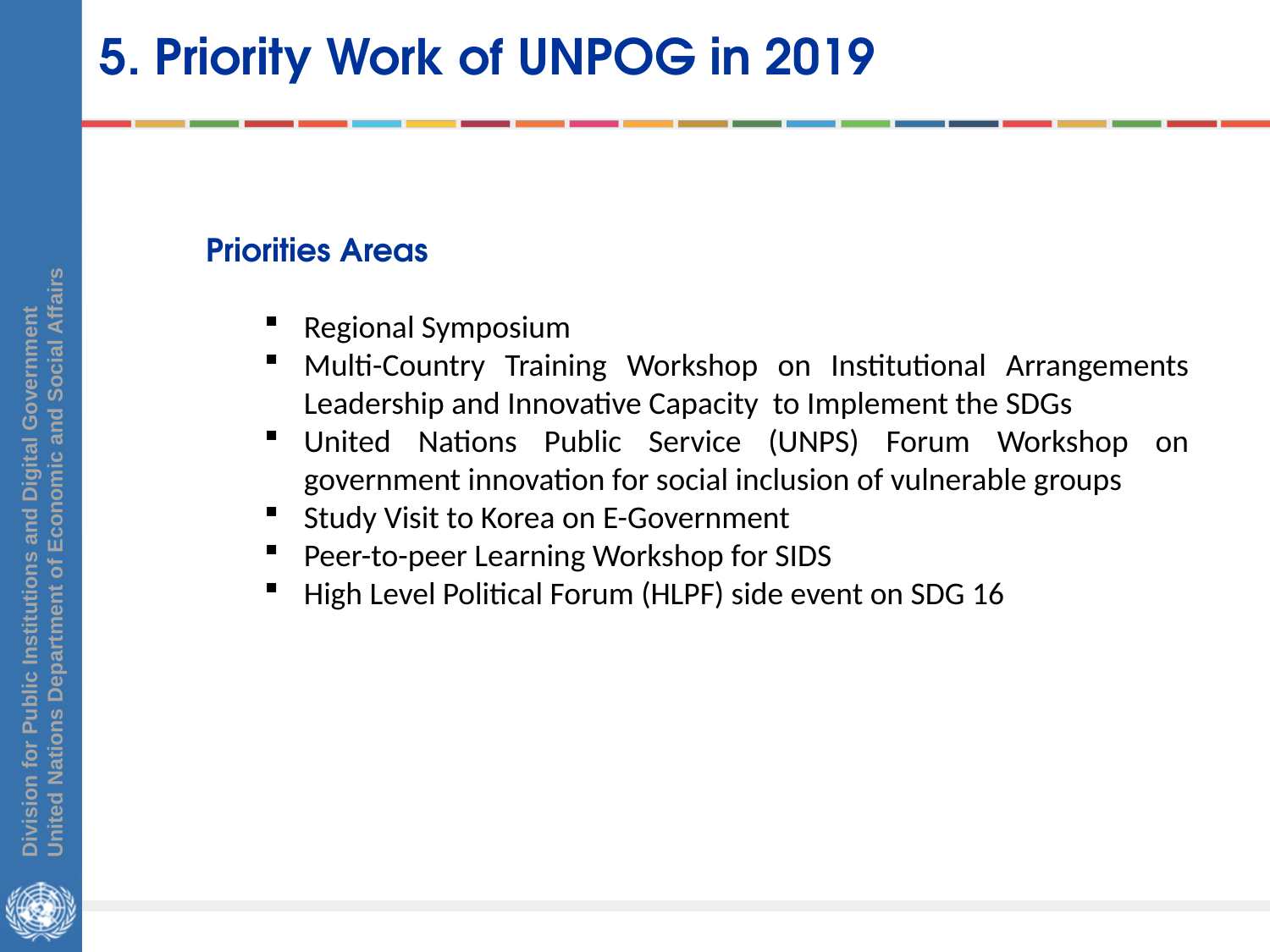

5. Priority Work of UNPOG in 2019

Priorities Areas

Regional Symposium
Multi-Country Training Workshop on Institutional Arrangements Leadership and Innovative Capacity  to Implement the SDGs
United Nations Public Service (UNPS) Forum Workshop on government innovation for social inclusion of vulnerable groups
Study Visit to Korea on E-Government
Peer-to-peer Learning Workshop for SIDS
High Level Political Forum (HLPF) side event on SDG 16